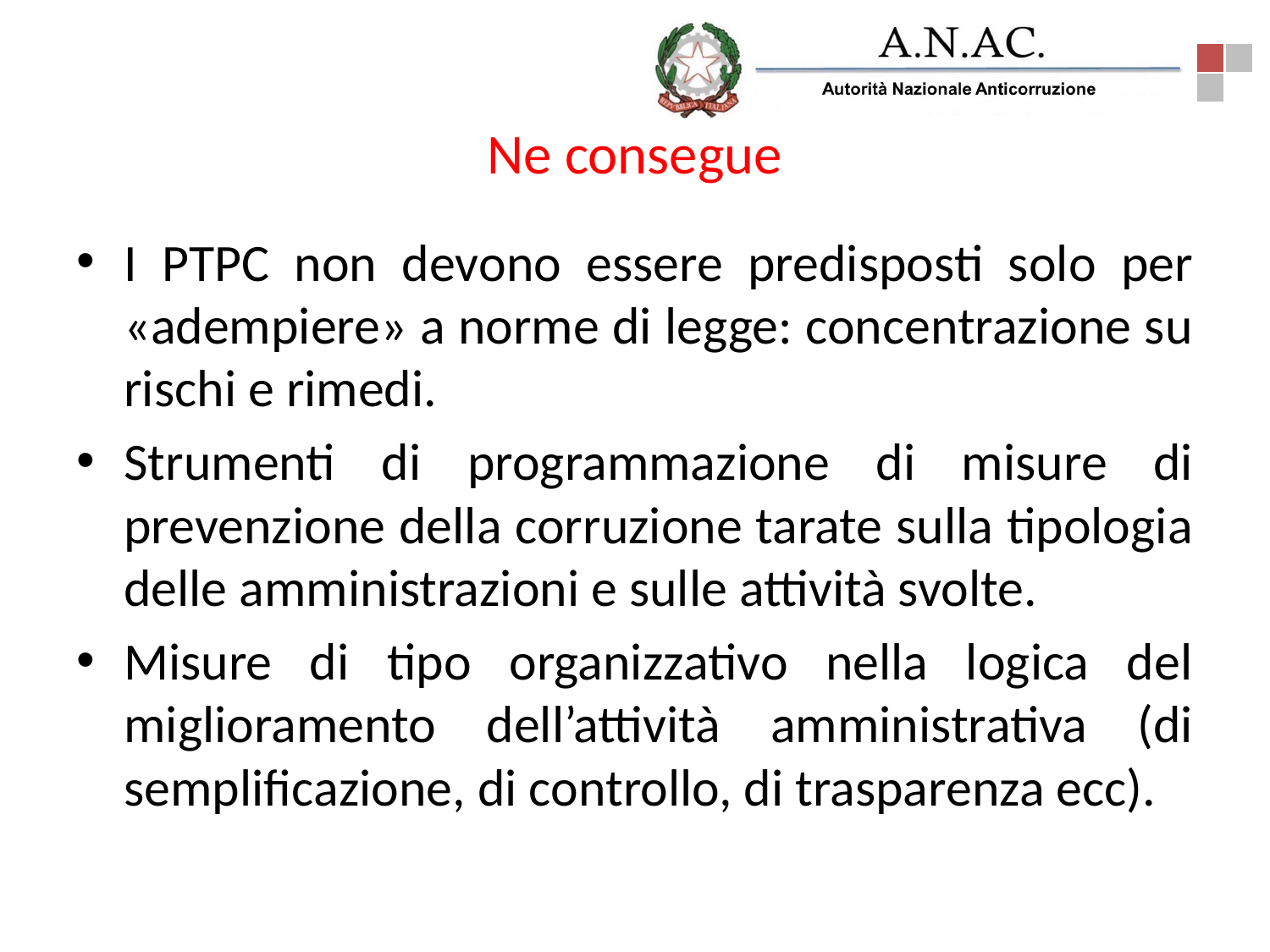

# Ne consegue
I PTPC non devono essere predisposti solo per «adempiere» a norme di legge: concentrazione su rischi e rimedi.
Strumenti di programmazione di misure di prevenzione della corruzione tarate sulla tipologia delle amministrazioni e sulle attività svolte.
Misure di tipo organizzativo nella logica del miglioramento dell’attività amministrativa (di semplificazione, di controllo, di trasparenza ecc).